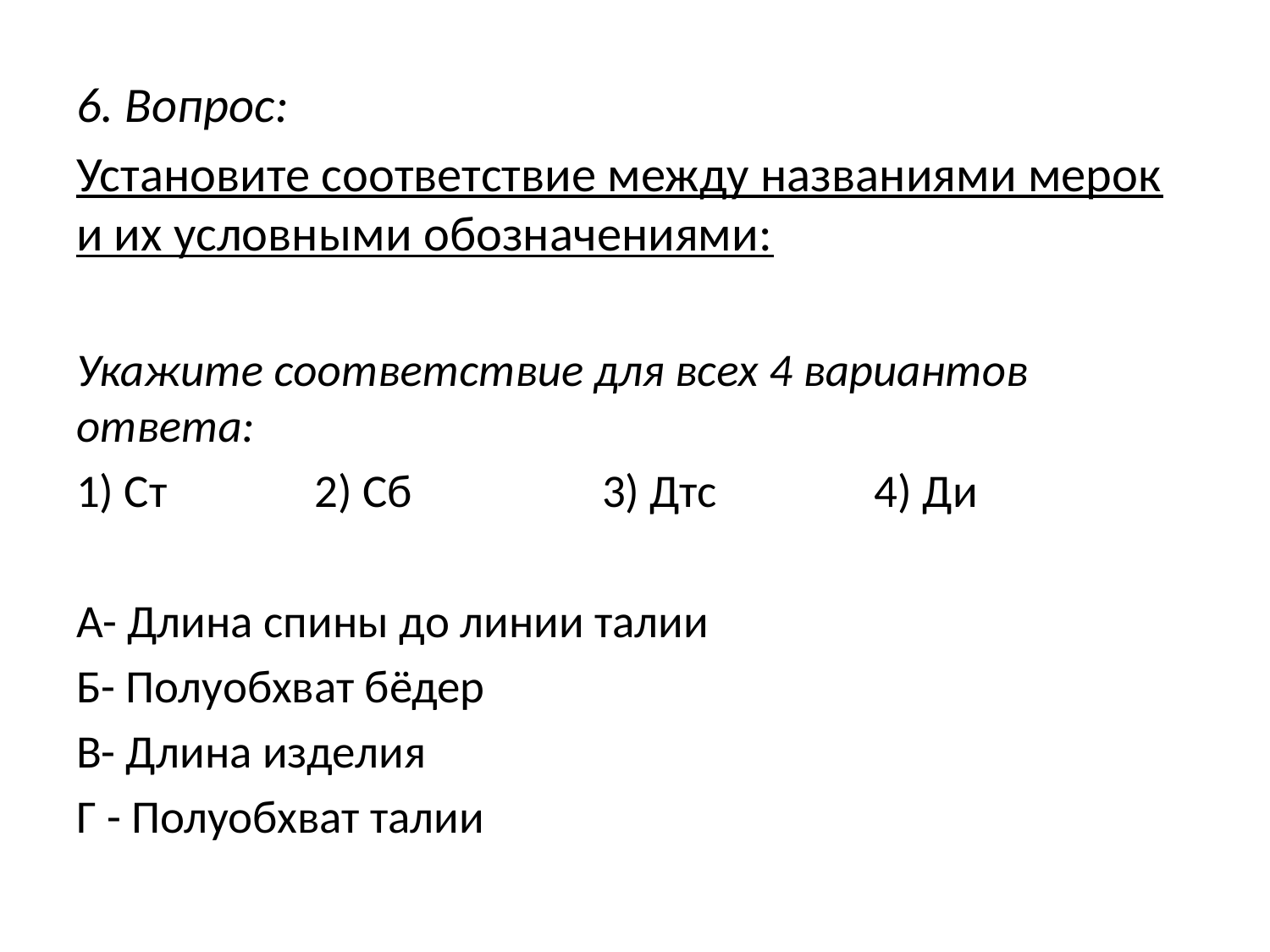

6. Вопрос:
Установите соответствие между названиями мерок и их условными обозначениями:

Укажите соответствие для всех 4 вариантов ответа:
1) Ст              2) Сб                  3) Дтс               4) Ди

А- Длина спины до линии талии
Б- Полуобхват бёдер
В- Длина изделия
Г - Полуобхват талии